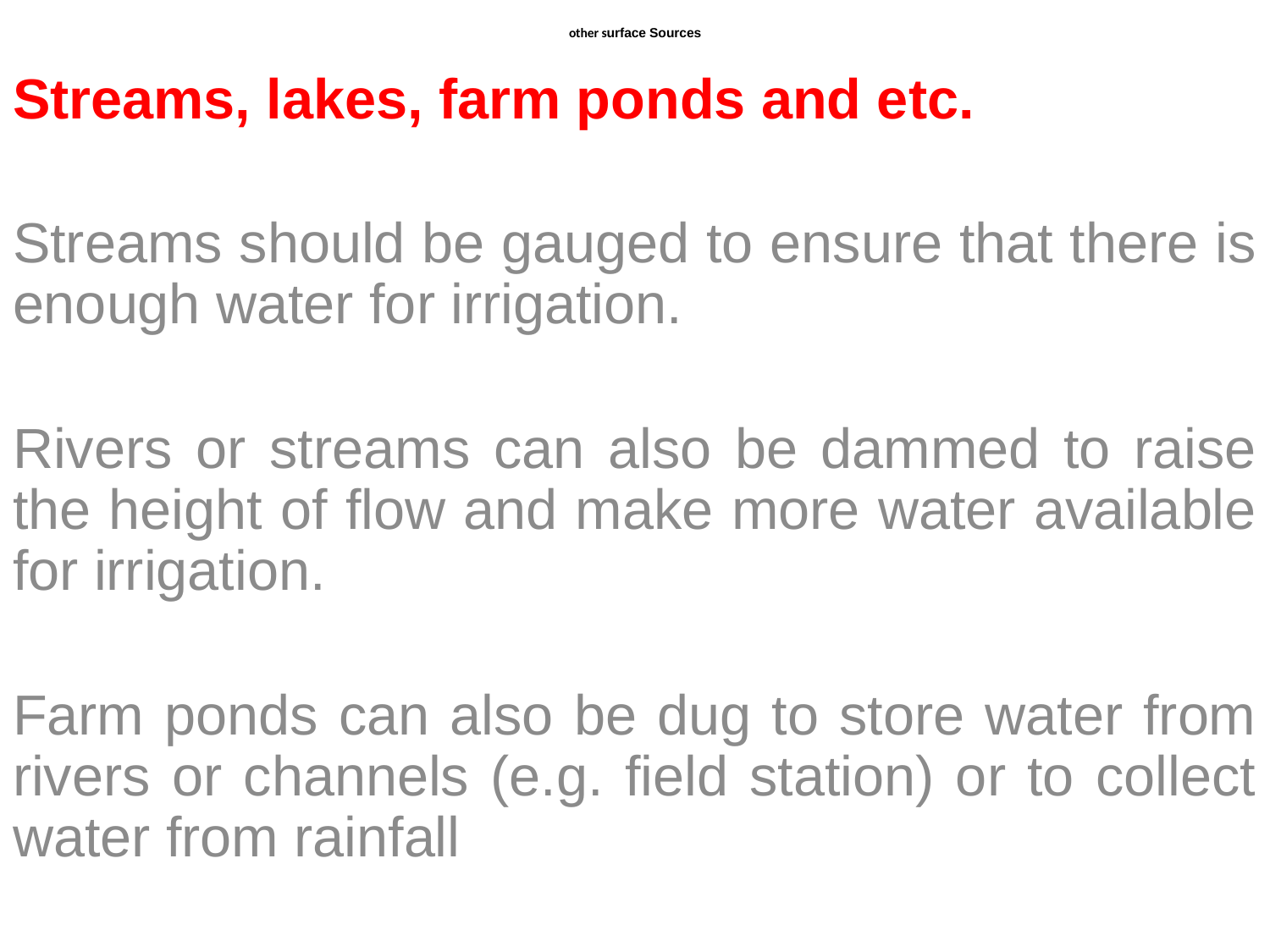

# other surface Sources
Streams, lakes, farm ponds and etc.

Streams should be gauged to ensure that there is enough water for irrigation.

Rivers or streams can also be dammed to raise the height of flow and make more water available for irrigation.

Farm ponds can also be dug to store water from rivers or channels (e.g. field station) or to collect water from rainfall